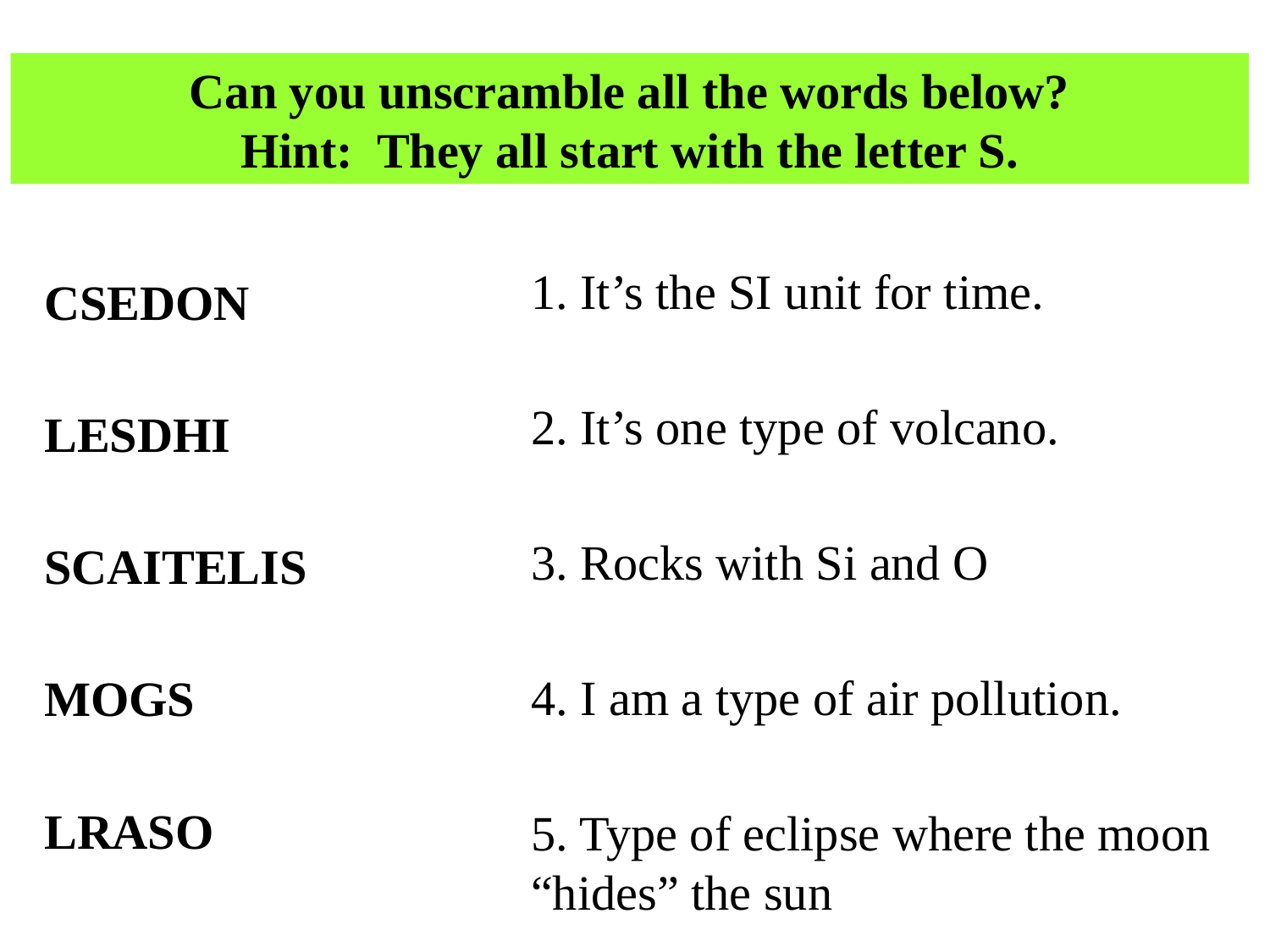

Can you unscramble all the words below?
Hint:  They all start with the letter S.
1. It’s the SI unit for time.
CSEDON
2. It’s one type of volcano.
LESDHI
3. Rocks with Si and O
SCAITELIS
4. I am a type of air pollution.
MOGS
LRASO
5. Type of eclipse where the moon “hides” the sun